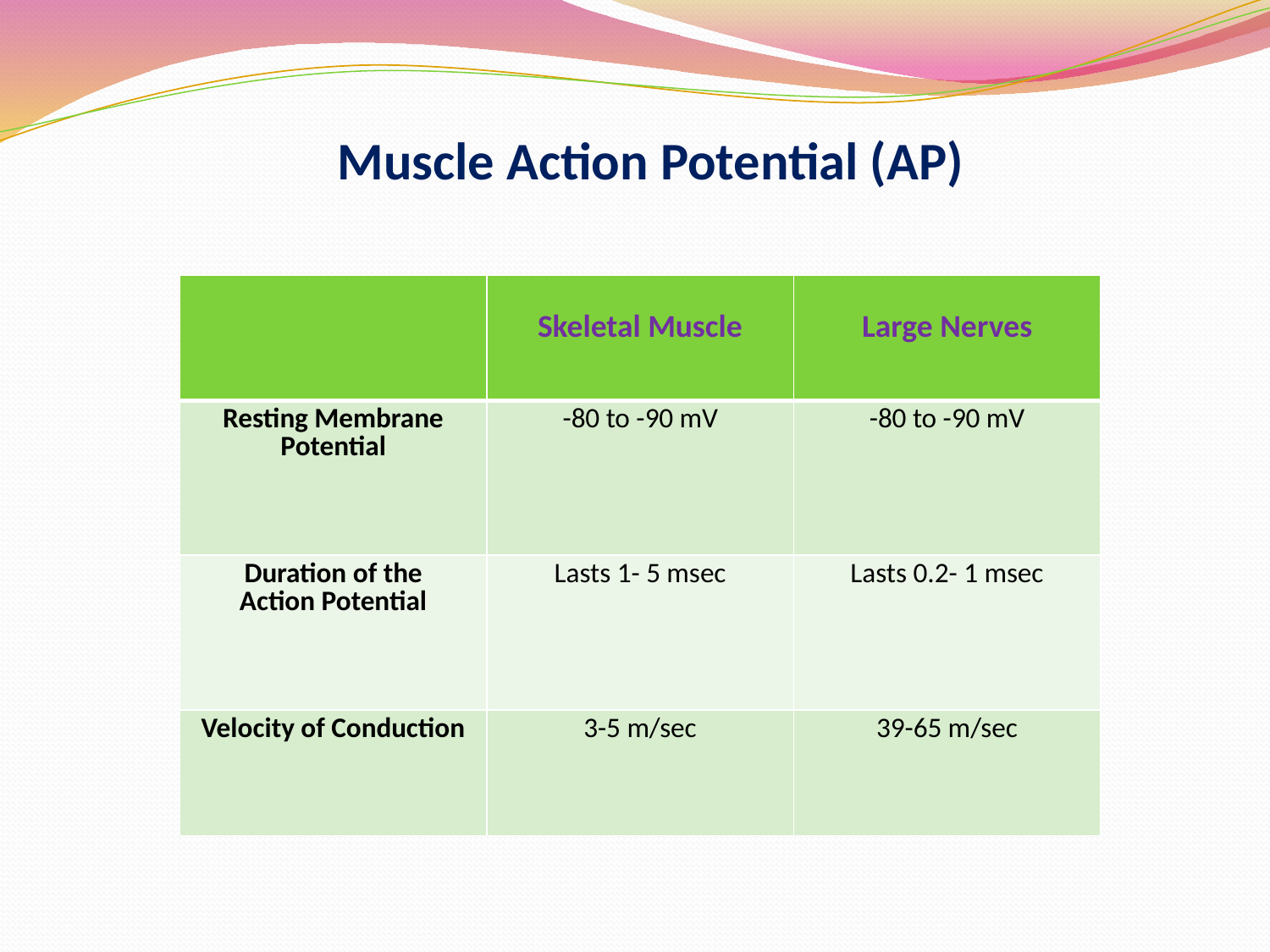

# Muscle Action Potential (AP)
|  | Skeletal Muscle | Large Nerves |
| --- | --- | --- |
| Resting Membrane Potential | -80 to -90 mV | -80 to -90 mV |
| Duration of the Action Potential | Lasts 1- 5 msec | Lasts 0.2- 1 msec |
| Velocity of Conduction | 3-5 m/sec | 39-65 m/sec |